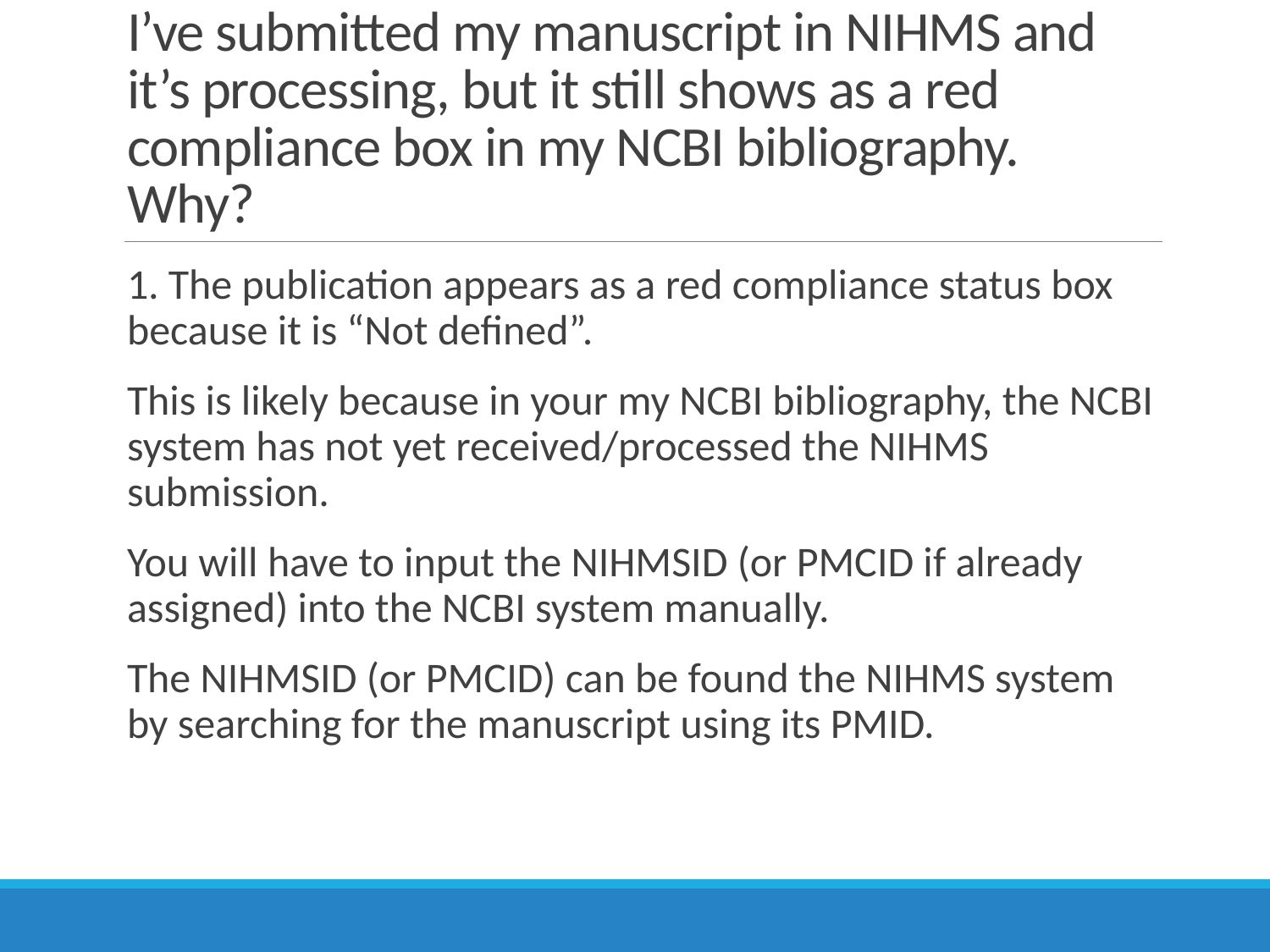

# I’ve submitted my manuscript in NIHMS and it’s processing, but it still shows as a red compliance box in my NCBI bibliography. Why?
1. The publication appears as a red compliance status box because it is “Not defined”.
This is likely because in your my NCBI bibliography, the NCBI system has not yet received/processed the NIHMS submission.
You will have to input the NIHMSID (or PMCID if already assigned) into the NCBI system manually.
The NIHMSID (or PMCID) can be found the NIHMS system by searching for the manuscript using its PMID.